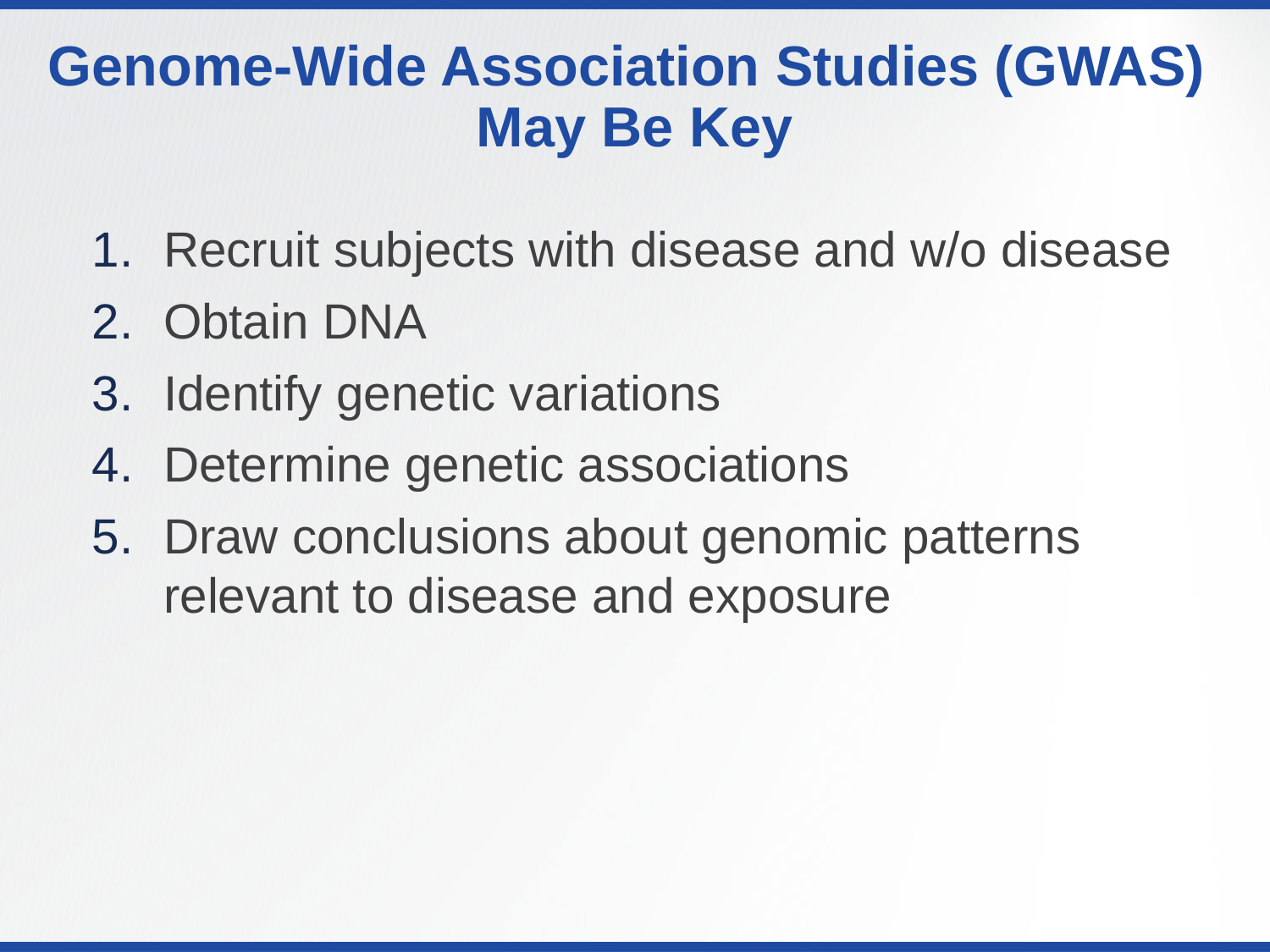

# Genome-Wide Association Studies (GWAS) May Be Key
Recruit subjects with disease and w/o disease
Obtain DNA
Identify genetic variations
Determine genetic associations
Draw conclusions about genomic patterns relevant to disease and exposure